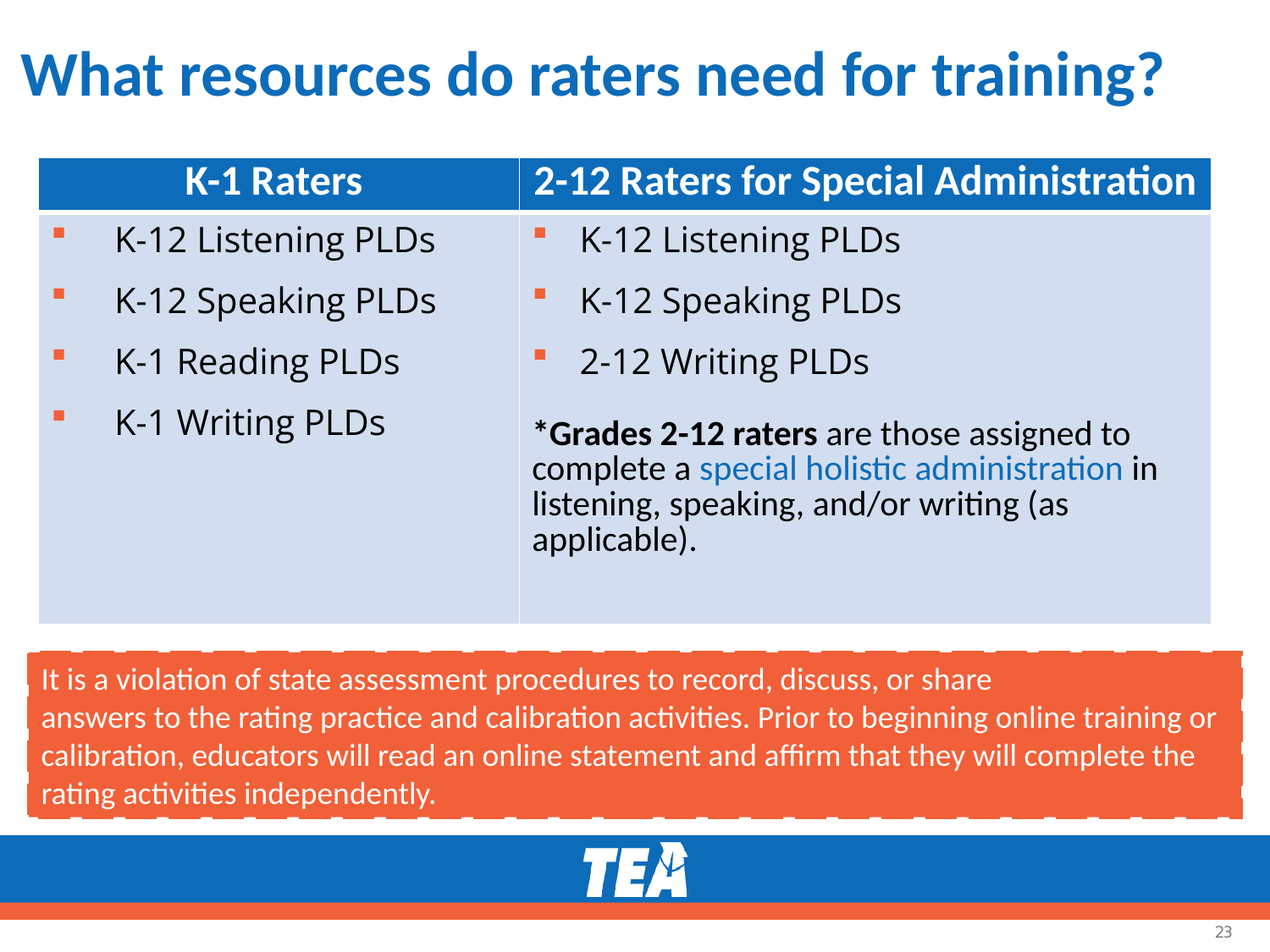

# What resources do raters need for training?
| K-1 Raters | 2-12 Raters for Special Administration |
| --- | --- |
| K-12 Listening PLDs K-12 Speaking PLDs K-1 Reading PLDs K-1 Writing PLDs | K-12 Listening PLDs K-12 Speaking PLDs 2-12 Writing PLDs \*Grades 2-12 raters are those assigned to complete a special holistic administration in listening, speaking, and/or writing (as applicable). |
It is a violation of state assessment procedures to record, discuss, or share
answers to the rating practice and calibration activities. Prior to beginning online training or calibration, educators will read an online statement and affirm that they will complete the rating activities independently.
23